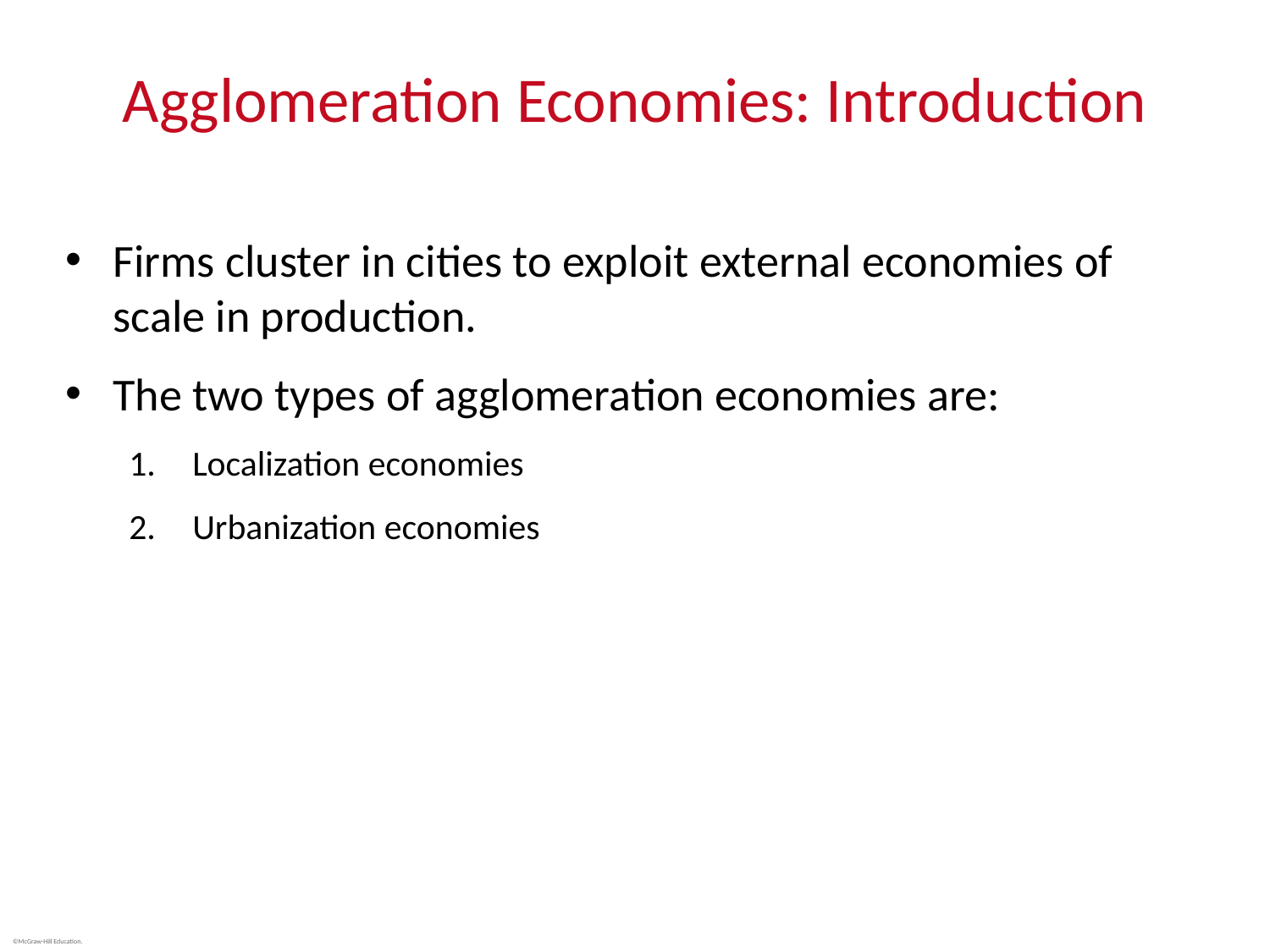

# Agglomeration Economies: Introduction
Firms cluster in cities to exploit external economies of scale in production.
The two types of agglomeration economies are:
Localization economies
Urbanization economies